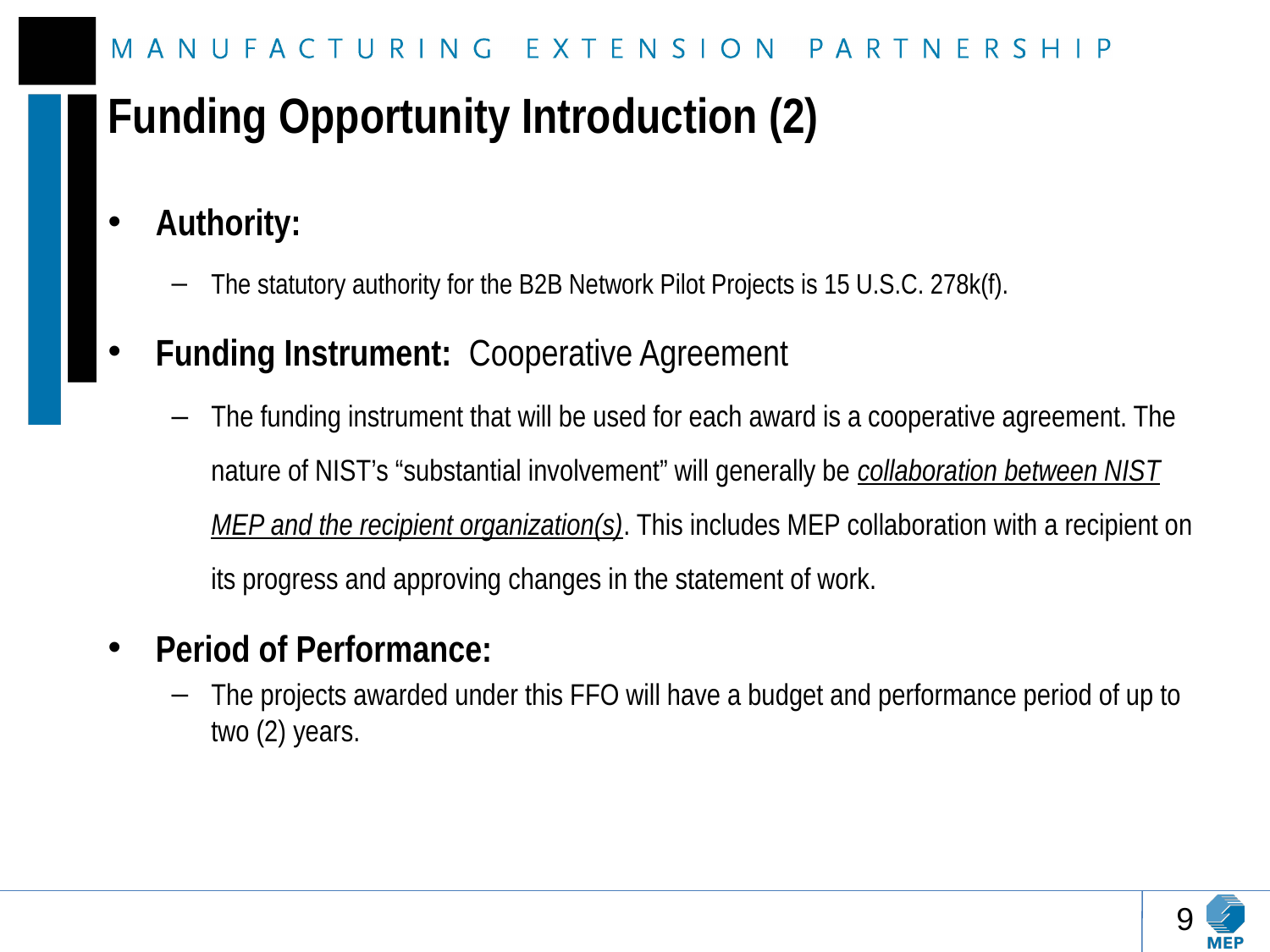

# Funding Opportunity Introduction (2)
Authority:
The statutory authority for the B2B Network Pilot Projects is 15 U.S.C. 278k(f).
Funding Instrument:  Cooperative Agreement
The funding instrument that will be used for each award is a cooperative agreement. The nature of NIST’s “substantial involvement” will generally be collaboration between NIST MEP and the recipient organization(s). This includes MEP collaboration with a recipient on its progress and approving changes in the statement of work.
Period of Performance:
The projects awarded under this FFO will have a budget and performance period of up to two (2) years.

9